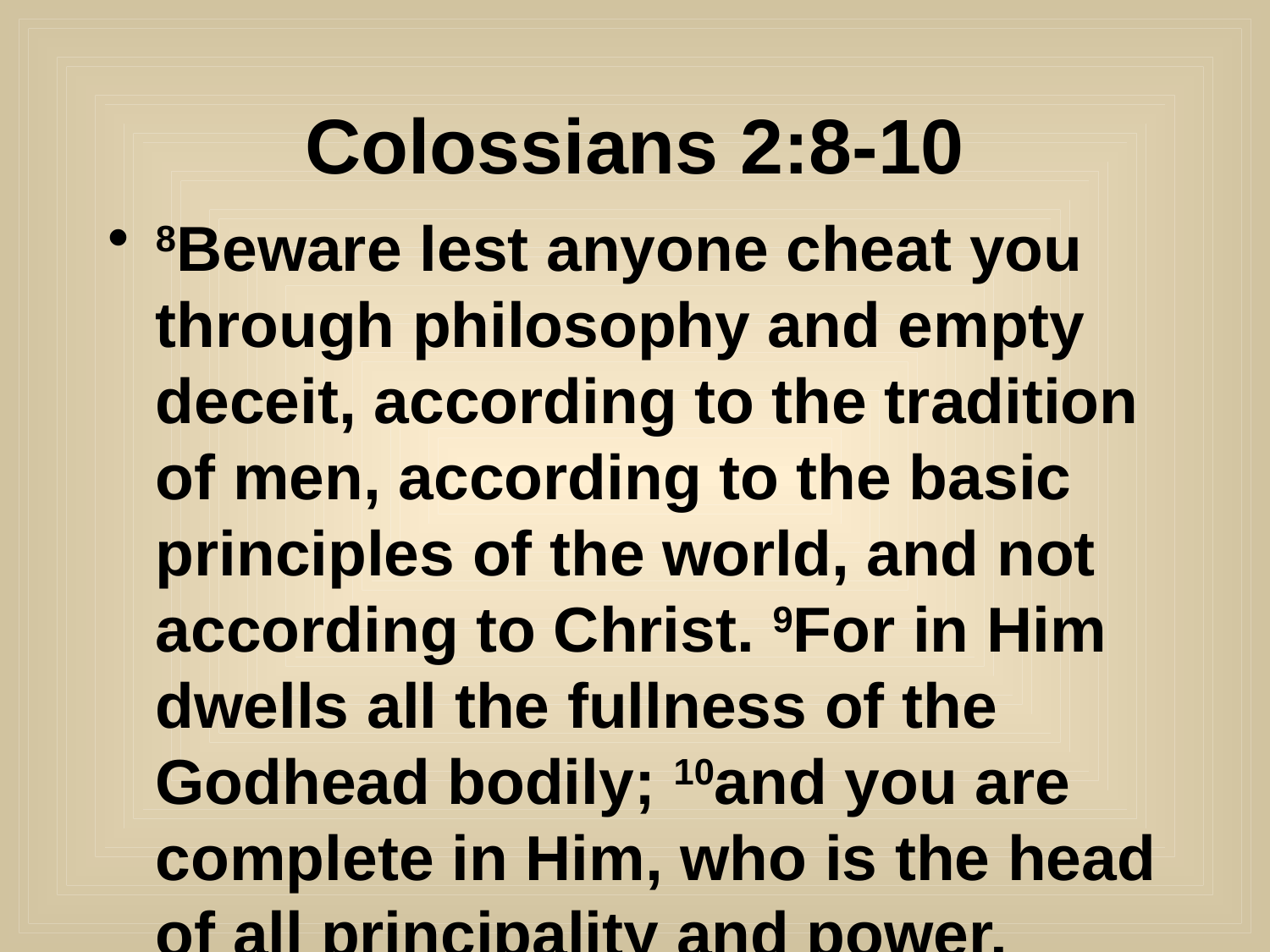

# Colossians 2:8-10
8Beware lest anyone cheat you through philosophy and empty deceit, according to the tradition of men, according to the basic principles of the world, and not according to Christ. 9For in Him dwells all the fullness of the Godhead bodily; 10and you are complete in Him, who is the head of all principality and power.